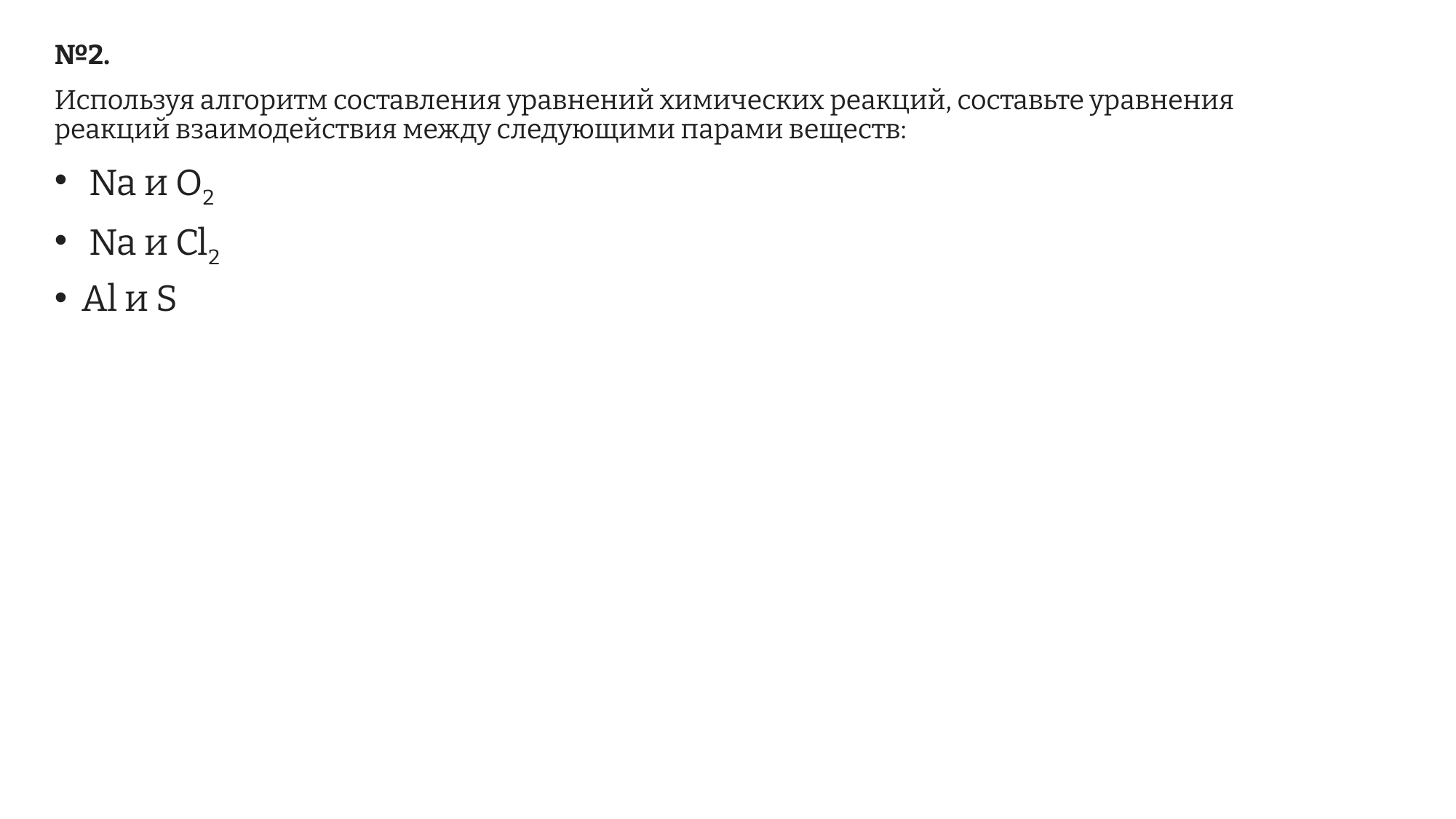

№2.
Используя алгоритм составления уравнений химических реакций, составьте уравнения реакций взаимодействия между следующими парами веществ:
 Na и O2
 Na и Cl2
Al и S